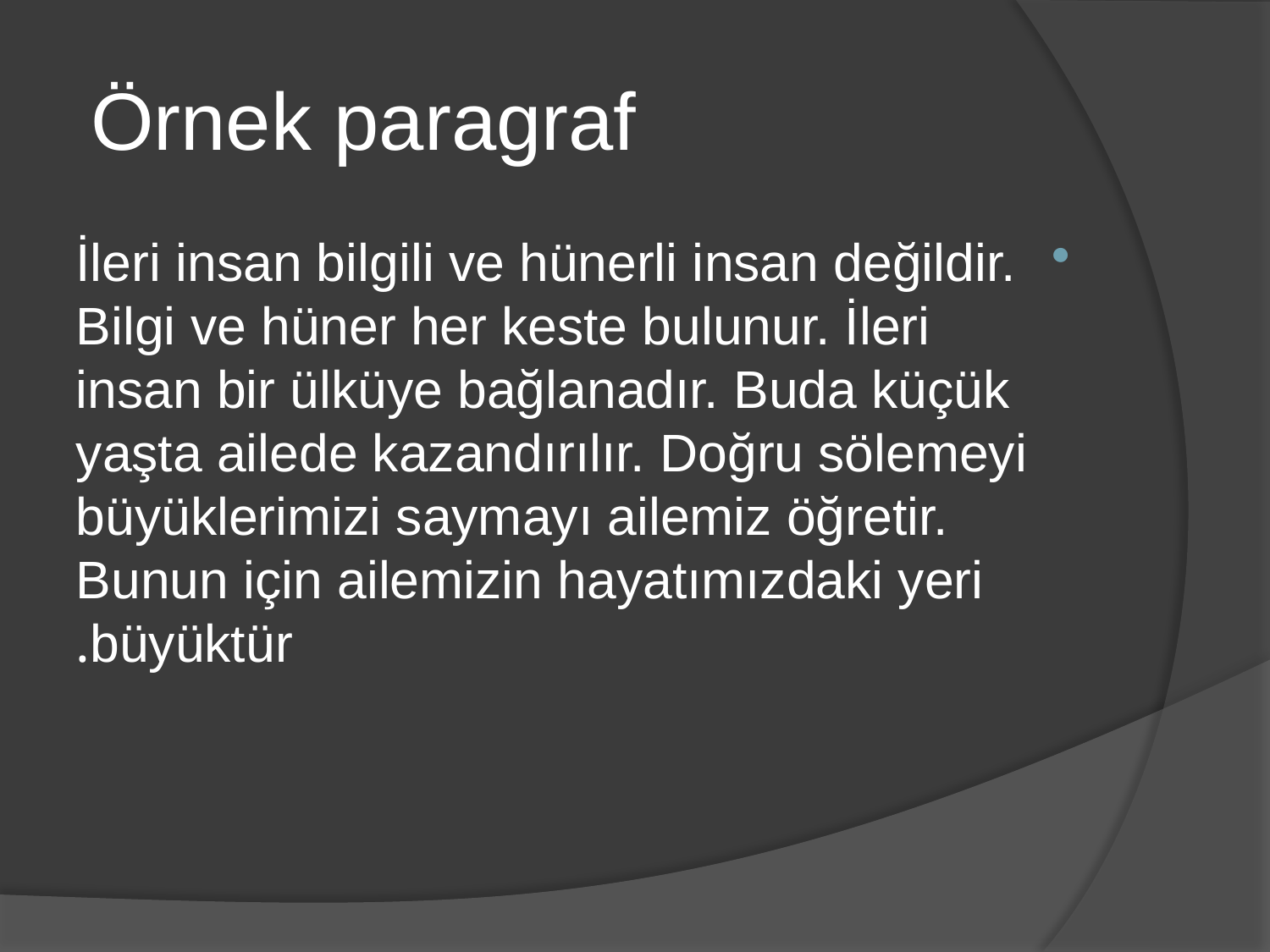

# Örnek paragraf
İleri insan bilgili ve hünerli insan değildir. Bilgi ve hüner her keste bulunur. İleri insan bir ülküye bağlanadır. Buda küçük yaşta ailede kazandırılır. Doğru sölemeyi büyüklerimizi saymayı ailemiz öğretir. Bunun için ailemizin hayatımızdaki yeri büyüktür.